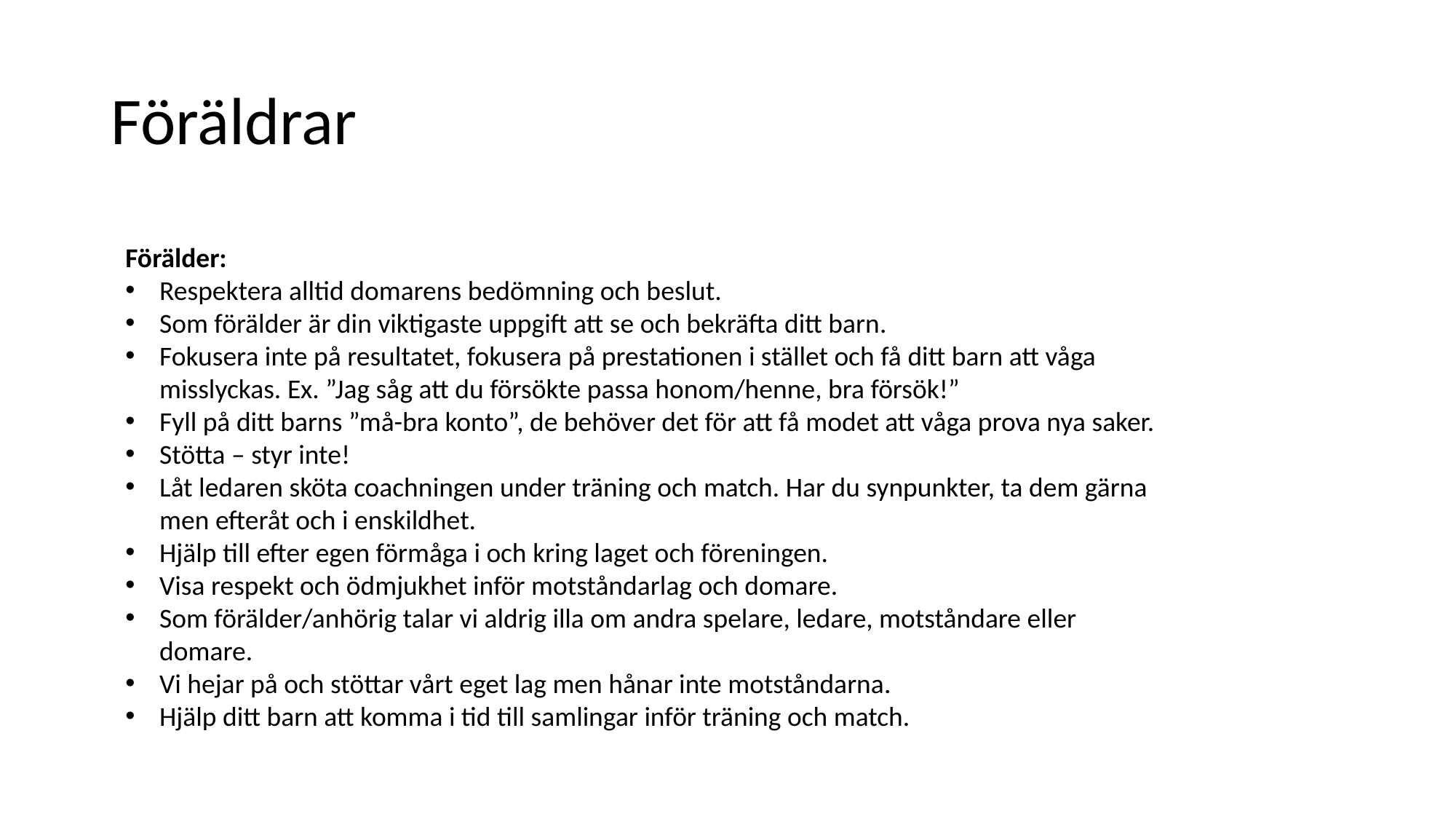

# Föräldrar

Förälder:
Respektera alltid domarens bedömning och beslut.
Som förälder är din viktigaste uppgift att se och bekräfta ditt barn.
Fokusera inte på resultatet, fokusera på prestationen i stället och få ditt barn att våga misslyckas. Ex. ”Jag såg att du försökte passa honom/henne, bra försök!”
Fyll på ditt barns ”må-bra konto”, de behöver det för att få modet att våga prova nya saker.
Stötta – styr inte!
Låt ledaren sköta coachningen under träning och match. Har du synpunkter, ta dem gärna men efteråt och i enskildhet.
Hjälp till efter egen förmåga i och kring laget och föreningen.
Visa respekt och ödmjukhet inför motståndarlag och domare.
Som förälder/anhörig talar vi aldrig illa om andra spelare, ledare, motståndare eller domare.
Vi hejar på och stöttar vårt eget lag men hånar inte motståndarna.
Hjälp ditt barn att komma i tid till samlingar inför träning och match.